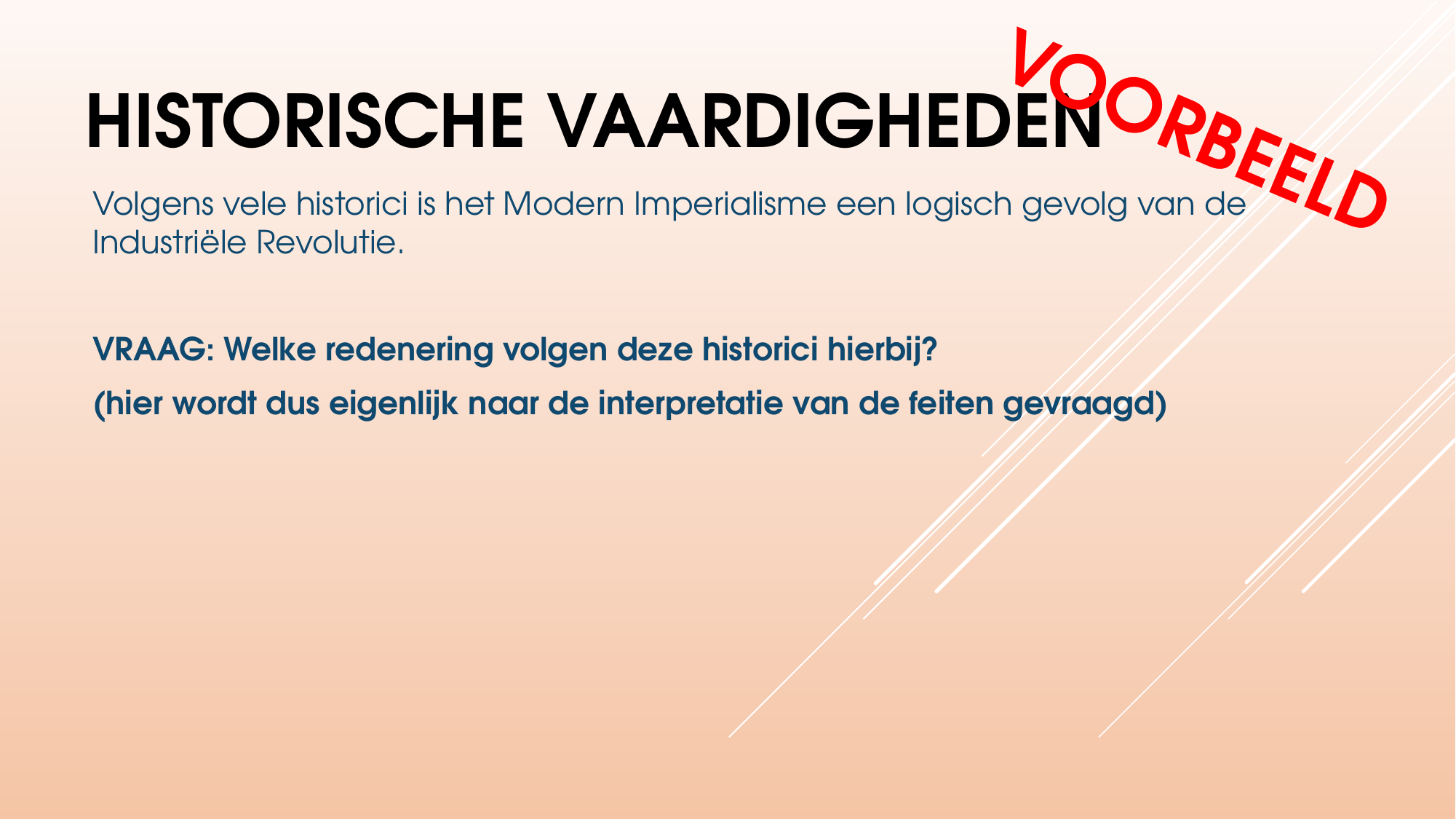

# Historische vaardigheden
VOORBEELD
Volgens vele historici is het Modern Imperialisme een logisch gevolg van de Industriële Revolutie.

VRAAG: Welke redenering volgen deze historici hierbij?
(hier wordt dus eigenlijk naar de interpretatie van de feiten gevraagd)